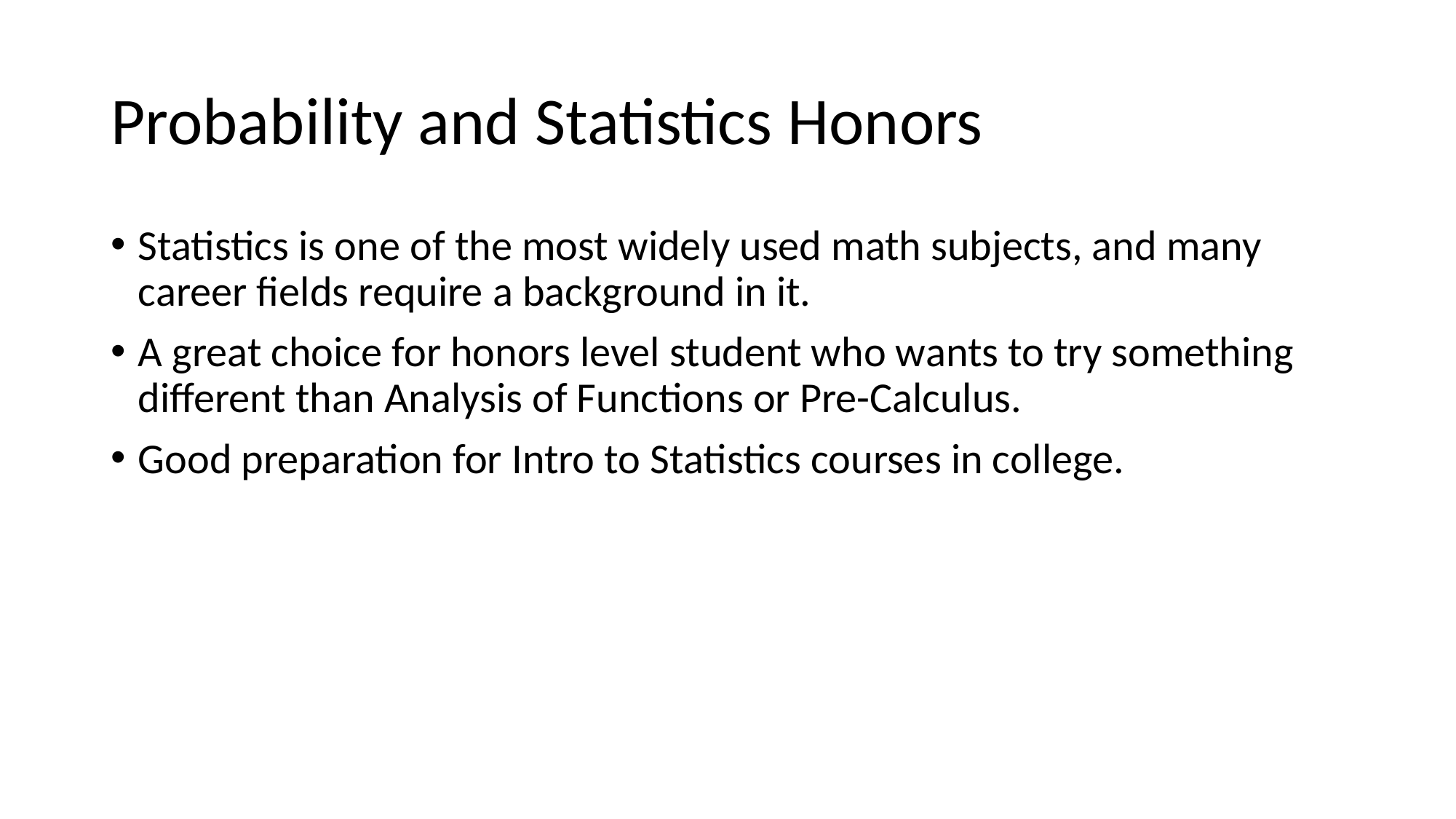

# Probability and Statistics Honors
Statistics is one of the most widely used math subjects, and many career fields require a background in it.
A great choice for honors level student who wants to try something different than Analysis of Functions or Pre-Calculus.
Good preparation for Intro to Statistics courses in college.